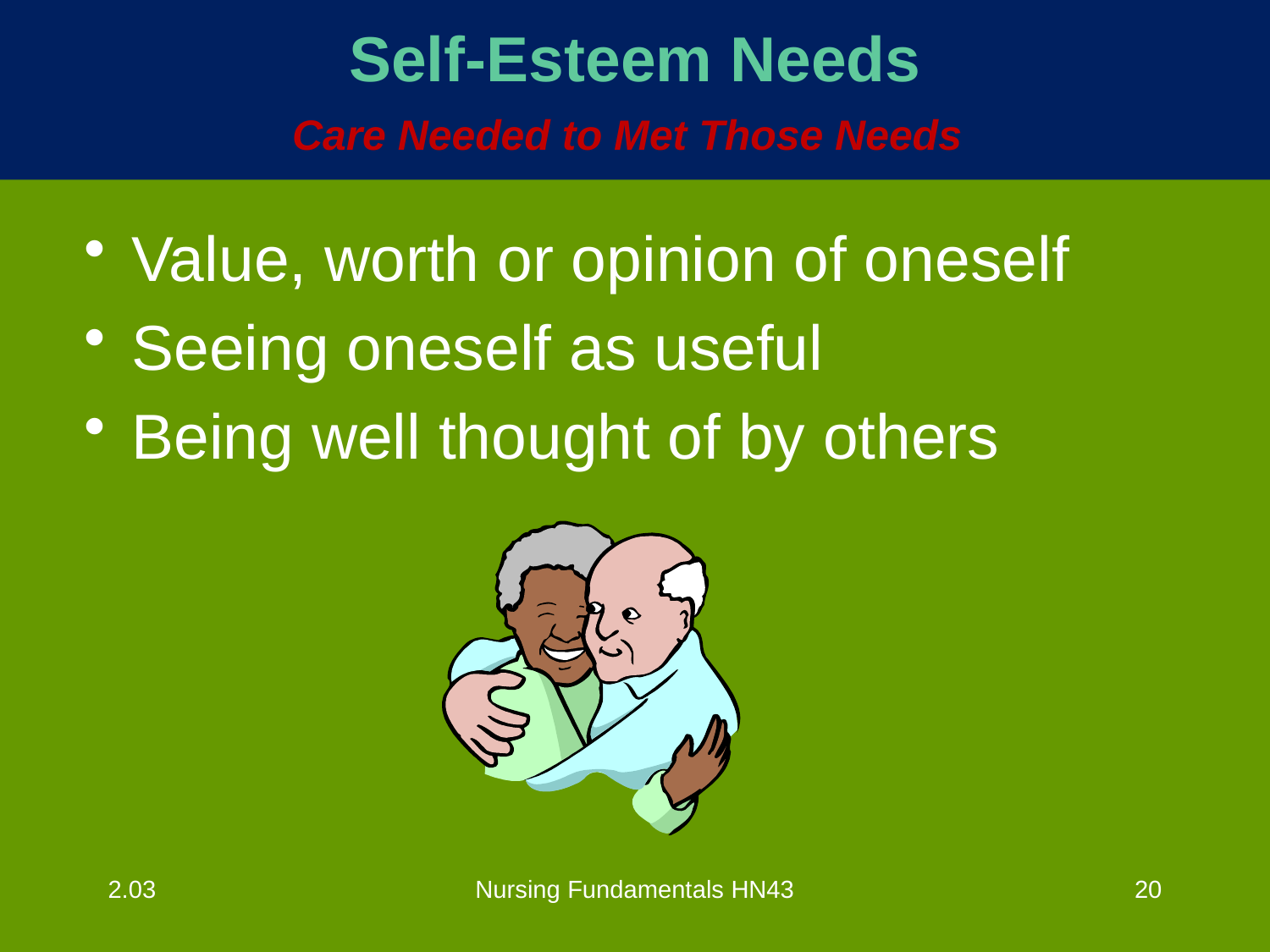

# Self-Esteem Needs Care Needed to Met Those Needs
Value, worth or opinion of oneself
Seeing oneself as useful
Being well thought of by others

2.03
Nursing Fundamentals HN43
20